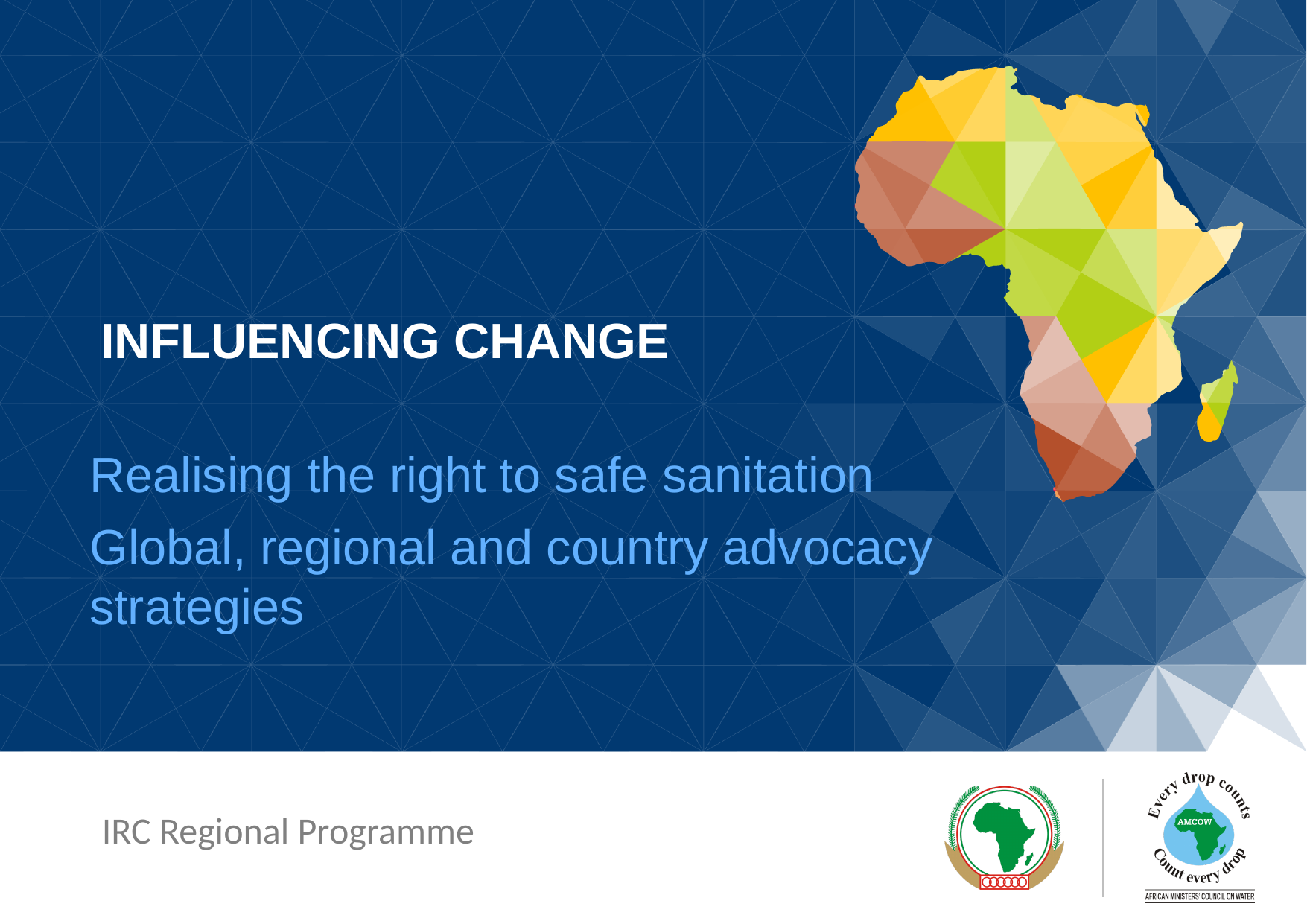

| INFLUENCING CHANGE |  |
| --- | --- |
Realising the right to safe sanitation
Global, regional and country advocacy strategies
IRC Regional Programme